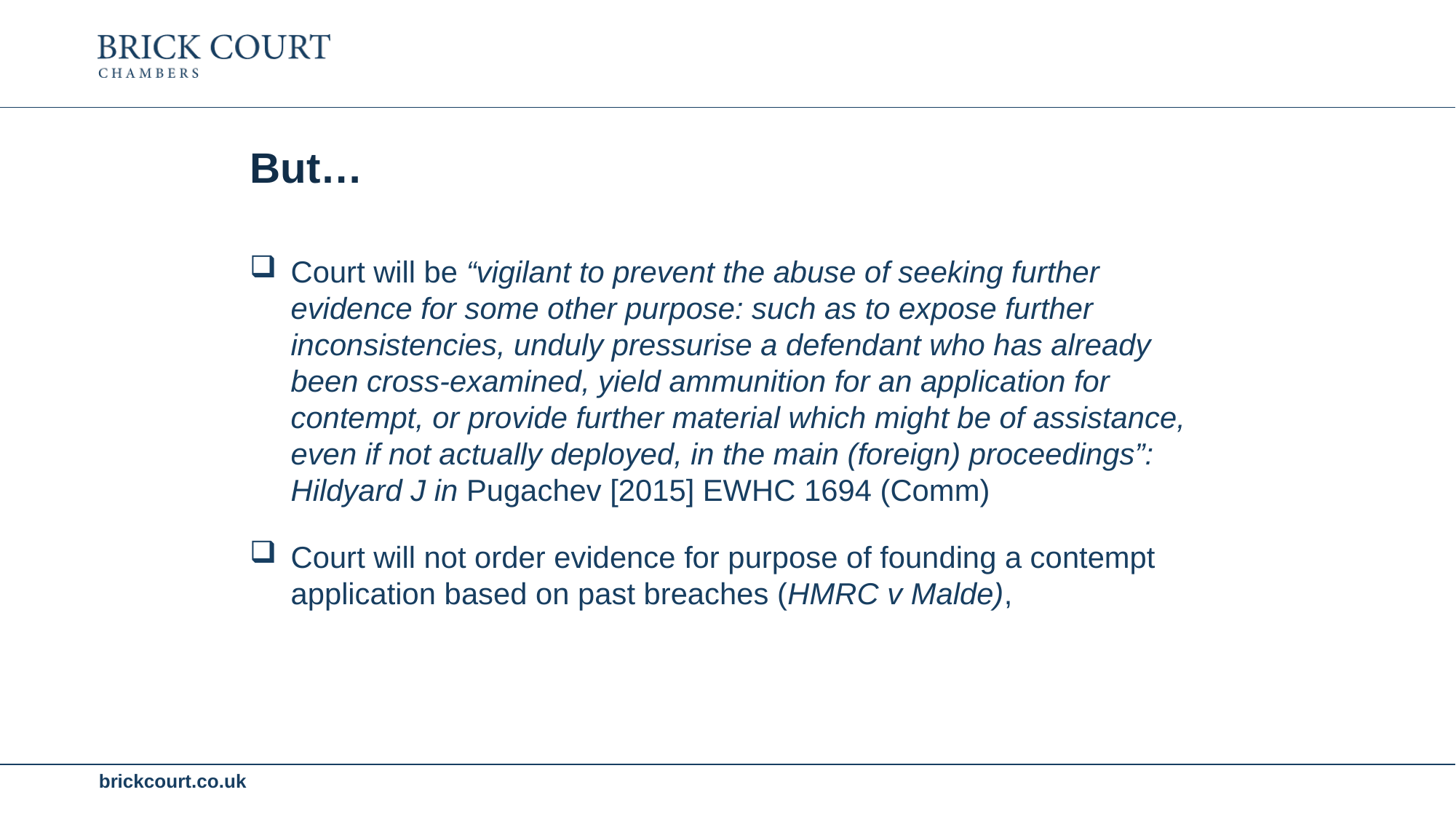

But…

Court will be “vigilant to prevent the abuse of seeking further evidence for some other purpose: such as to expose further inconsistencies, unduly pressurise a defendant who has already been cross-examined, yield ammunition for an application for contempt, or provide further material which might be of assistance, even if not actually deployed, in the main (foreign) proceedings”: Hildyard J in Pugachev [2015] EWHC 1694 (Comm)
Court will not order evidence for purpose of founding a contempt application based on past breaches (HMRC v Malde),